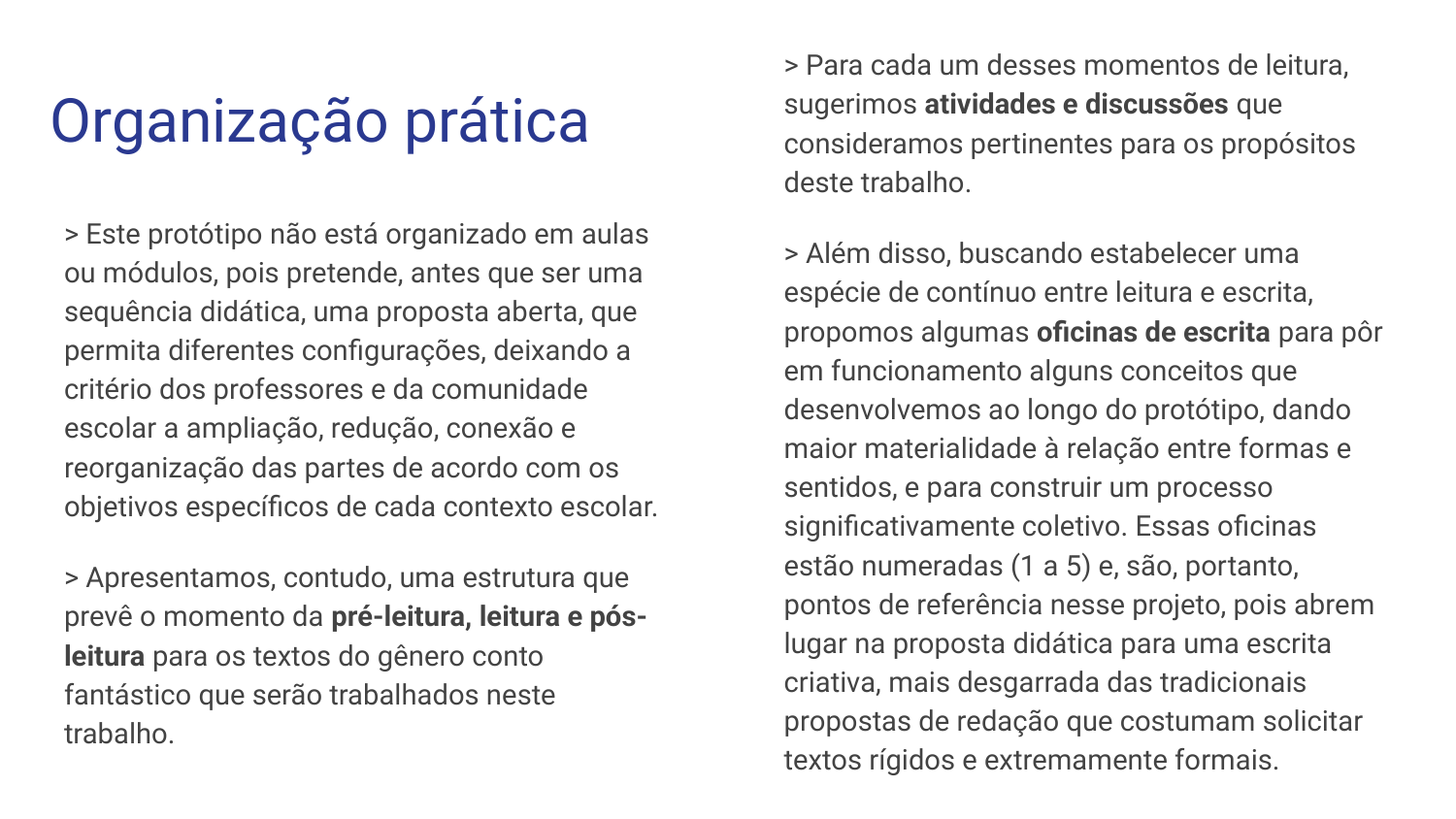

> Para cada um desses momentos de leitura, sugerimos atividades e discussões que consideramos pertinentes para os propósitos deste trabalho.
> Além disso, buscando estabelecer uma espécie de contínuo entre leitura e escrita, propomos algumas oficinas de escrita para pôr em funcionamento alguns conceitos que desenvolvemos ao longo do protótipo, dando maior materialidade à relação entre formas e sentidos, e para construir um processo significativamente coletivo. Essas oficinas estão numeradas (1 a 5) e, são, portanto, pontos de referência nesse projeto, pois abrem lugar na proposta didática para uma escrita criativa, mais desgarrada das tradicionais propostas de redação que costumam solicitar textos rígidos e extremamente formais.
# Organização prática
> Este protótipo não está organizado em aulas ou módulos, pois pretende, antes que ser uma sequência didática, uma proposta aberta, que permita diferentes configurações, deixando a critério dos professores e da comunidade escolar a ampliação, redução, conexão e reorganização das partes de acordo com os objetivos específicos de cada contexto escolar.
> Apresentamos, contudo, uma estrutura que prevê o momento da pré-leitura, leitura e pós-leitura para os textos do gênero conto fantástico que serão trabalhados neste trabalho.